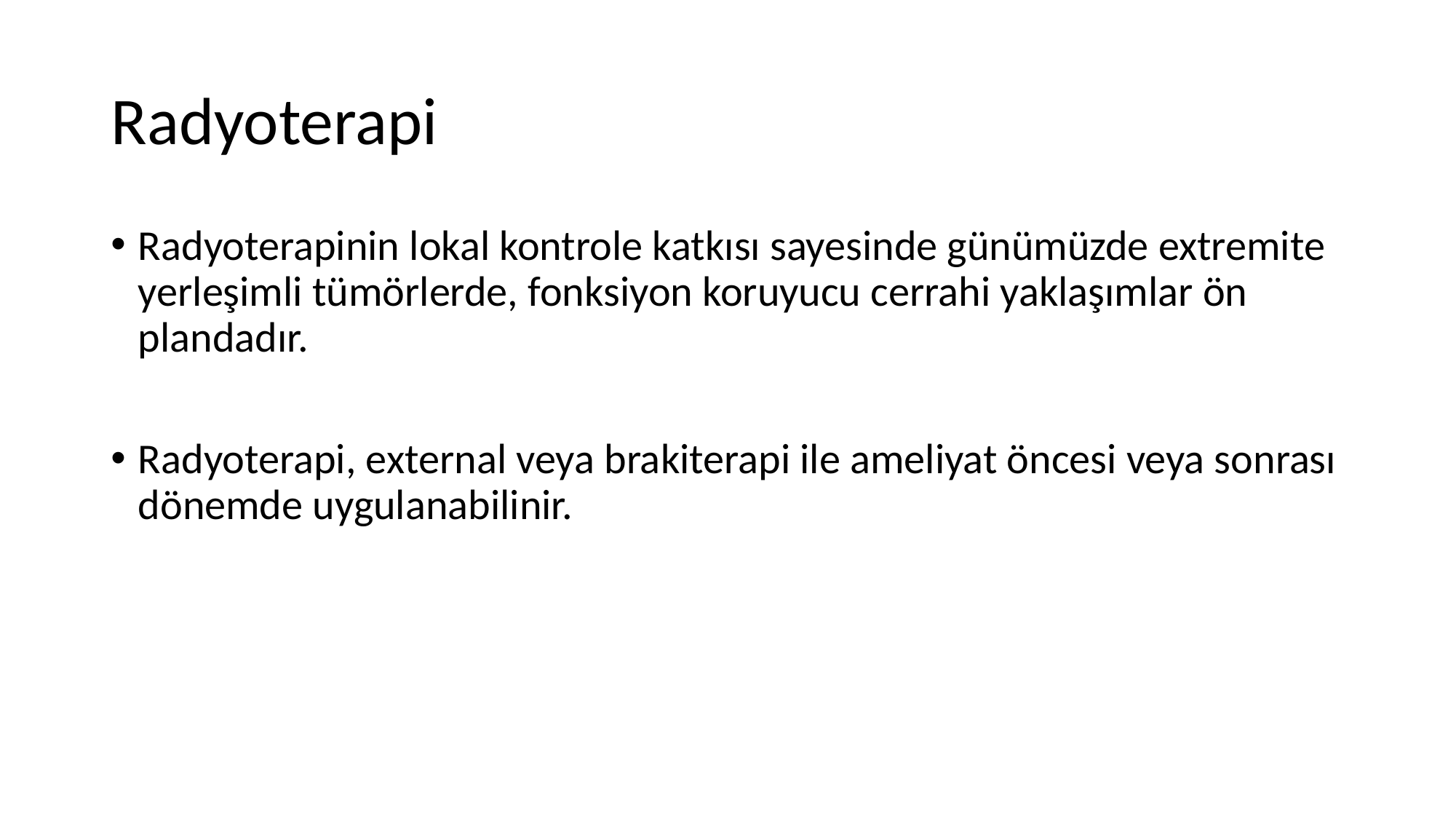

# Radyoterapi
Radyoterapinin lokal kontrole katkısı sayesinde günümüzde extremite yerleşimli tümörlerde, fonksiyon koruyucu cerrahi yaklaşımlar ön plandadır.

Radyoterapi, external veya brakiterapi ile ameliyat öncesi veya sonrası dönemde uygulanabilinir.